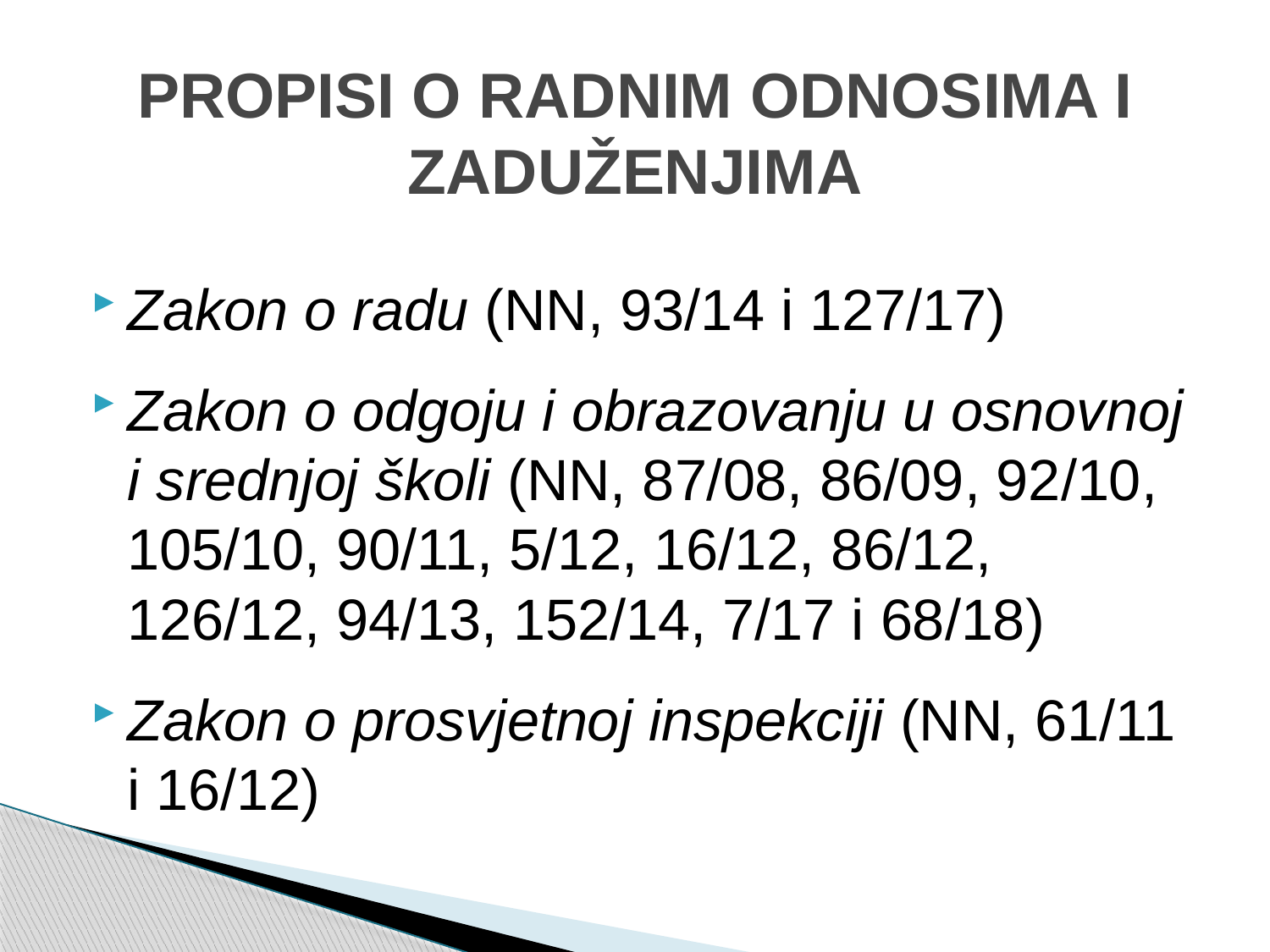

# PROPISI O RADNIM ODNOSIMA I ZADUŽENJIMA
Zakon o radu (NN, 93/14 i 127/17)

Zakon o odgoju i obrazovanju u osnovnoj i srednjoj školi (NN, 87/08, 86/09, 92/10, 105/10, 90/11, 5/12, 16/12, 86/12, 126/12, 94/13, 152/14, 7/17 i 68/18)

Zakon o prosvjetnoj inspekciji (NN, 61/11 i 16/12)